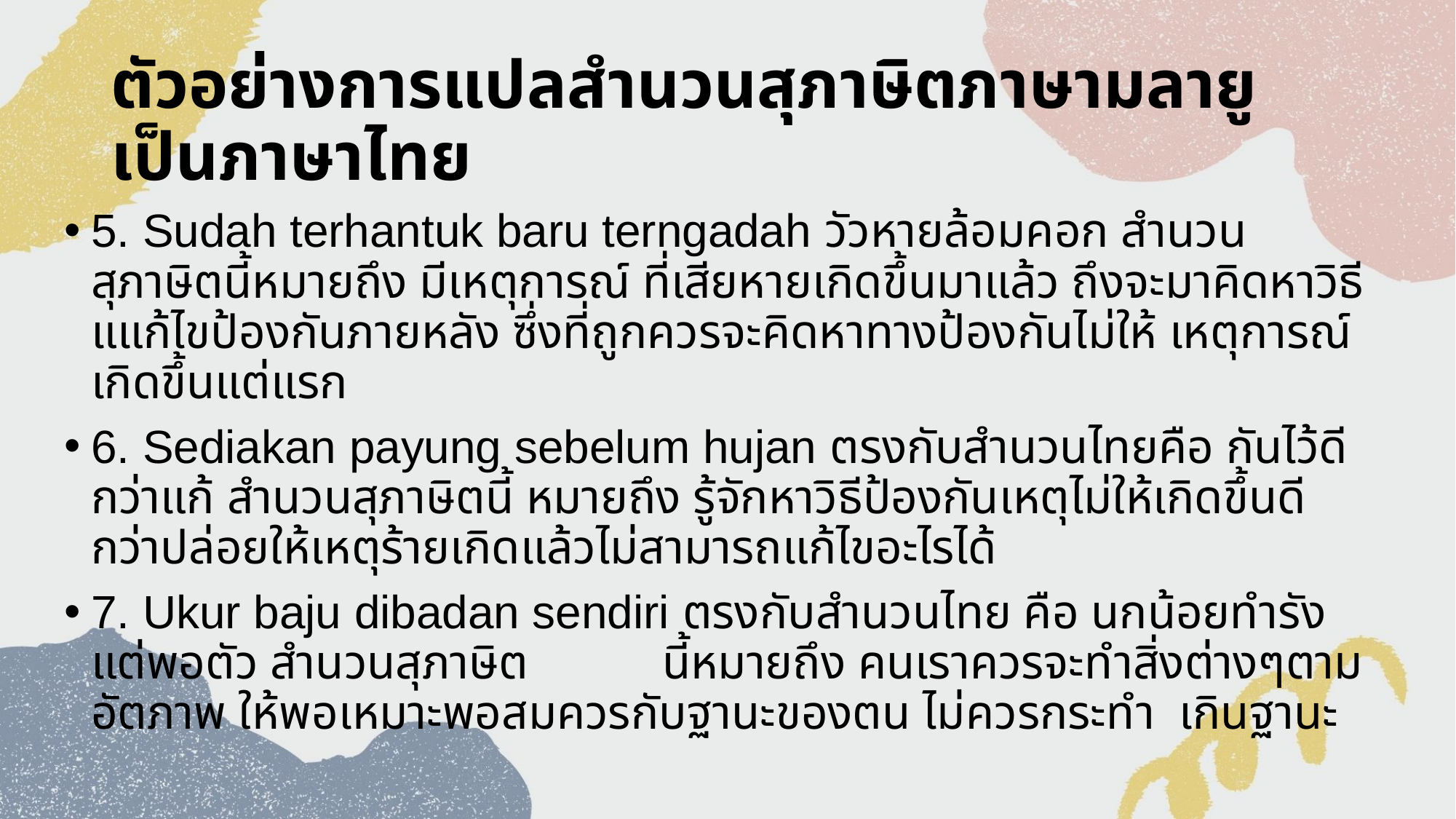

# ตัวอย่างการแปลสํานวนสุภาษิตภาษามลายูเป็นภาษาไทย
5. Sudah terhantuk baru terngadah วัวหายล้อมคอก สํานวนสุภาษิตนี้หมายถึง มีเหตุการณ์ ที่เสียหายเกิดขึ้นมาแล้ว ถึงจะมาคิดหาวิธีแแก้ไขป้องกันภายหลัง ซึ่งที่ถูกควรจะคิดหาทางป้องกันไม่ให้ เหตุการณ์เกิดขึ้นแต่แรก
6. Sediakan payung sebelum hujan ตรงกับสํานวนไทยคือ กันไว้ดีกว่าแก้ สํานวนสุภาษิตนี้ หมายถึง รู้จักหาวิธีป้องกันเหตุไม่ให้เกิดขึ้นดีกว่าปล่อยให้เหตุร้ายเกิดแล้วไม่สามารถแก้ไขอะไรได้
7. Ukur baju dibadan sendiri ตรงกับสํานวนไทย คือ นกน้อยทำรังแต่พอตัว สํานวนสุภาษิต           นี้หมายถึง คนเราควรจะทำสิ่งต่างๆตามอัตภาพ ให้พอเหมาะพอสมควรกับฐานะของตน ไม่ควรกระทำ  เกินฐานะ